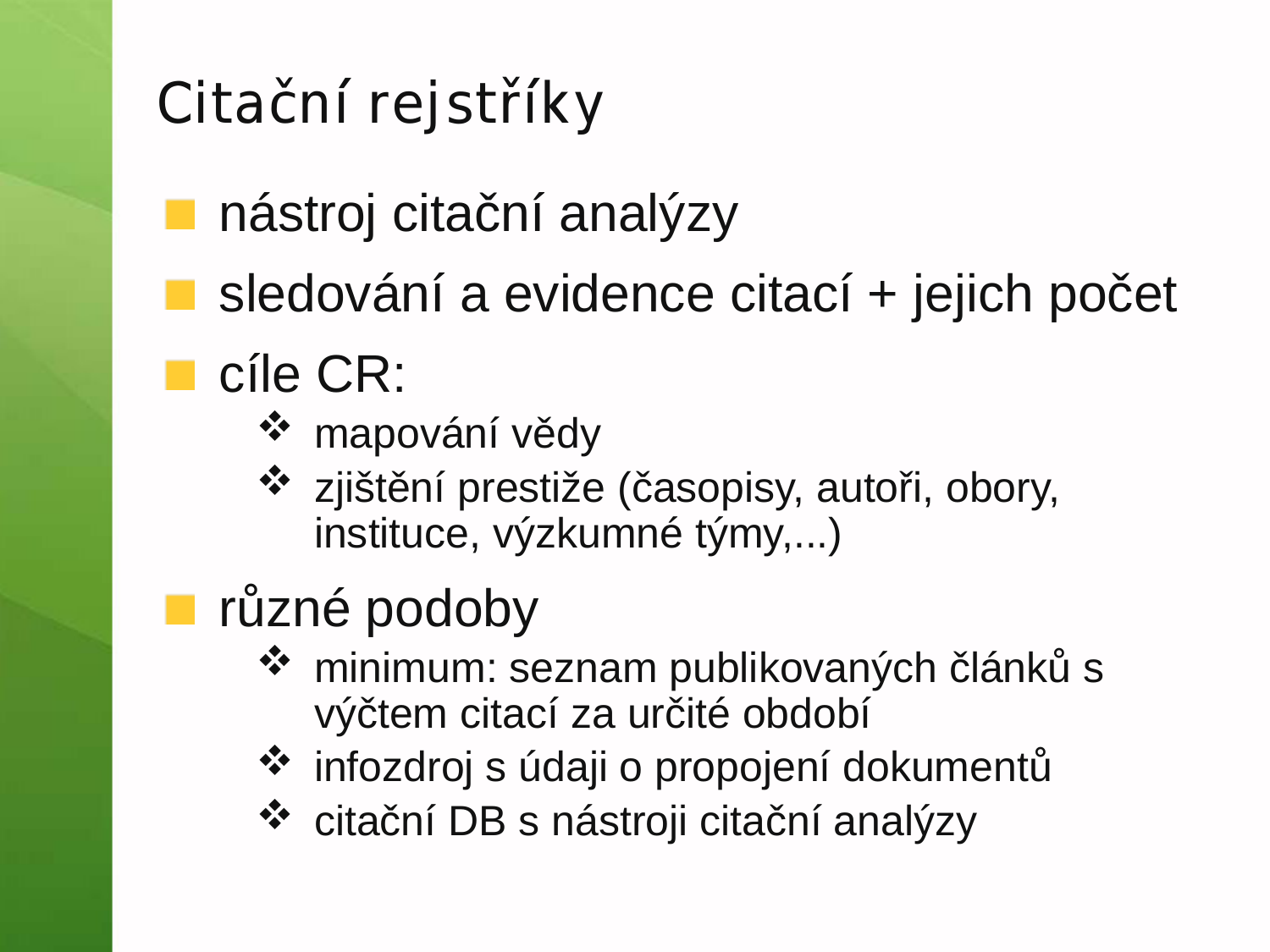

# Citační rejstříky
nástroj citační analýzy
sledování a evidence citací + jejich počet
cíle CR:
mapování vědy
zjištění prestiže (časopisy, autoři, obory, instituce, výzkumné týmy,...)
různé podoby
minimum: seznam publikovaných článků s výčtem citací za určité období
infozdroj s údaji o propojení dokumentů
citační DB s nástroji citační analýzy